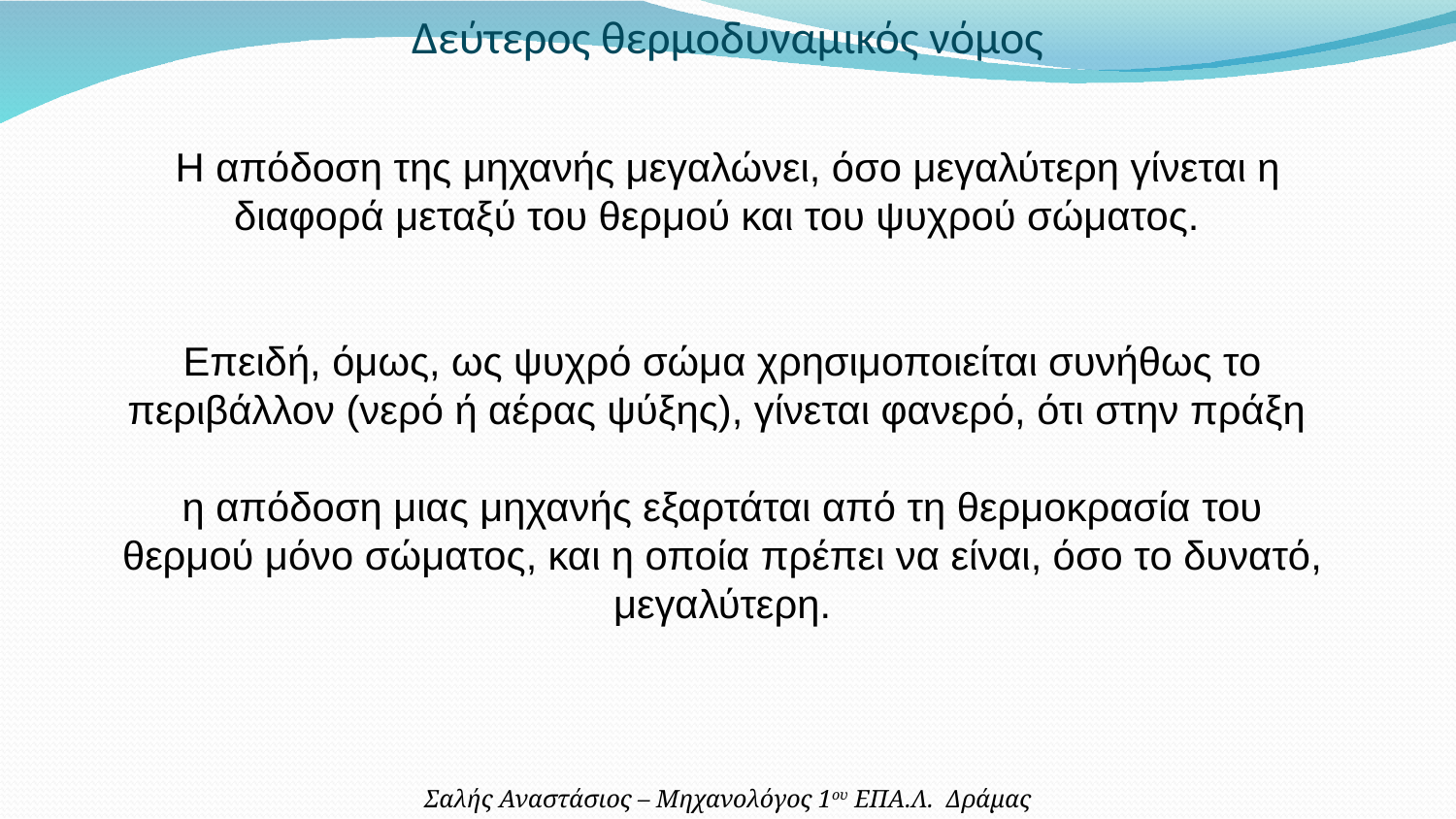

Δεύτερος θερμοδυναμικός νόμος
 Η απόδοση της μηχανής μεγαλώνει, όσο μεγαλύτερη γίνεται η διαφορά μεταξύ του θερμού και του ψυχρού σώματος.

Επειδή, όμως, ως ψυχρό σώμα χρησιμοποιείται συνήθως το περιβάλλον (νερό ή αέρας ψύξης), γίνεται φανερό, ότι στην πράξη

η απόδοση μιας μηχανής εξαρτάται από τη θερμοκρασία του θερμού μόνο σώματος, και η οποία πρέπει να είναι, όσο το δυνατό, μεγαλύτερη.